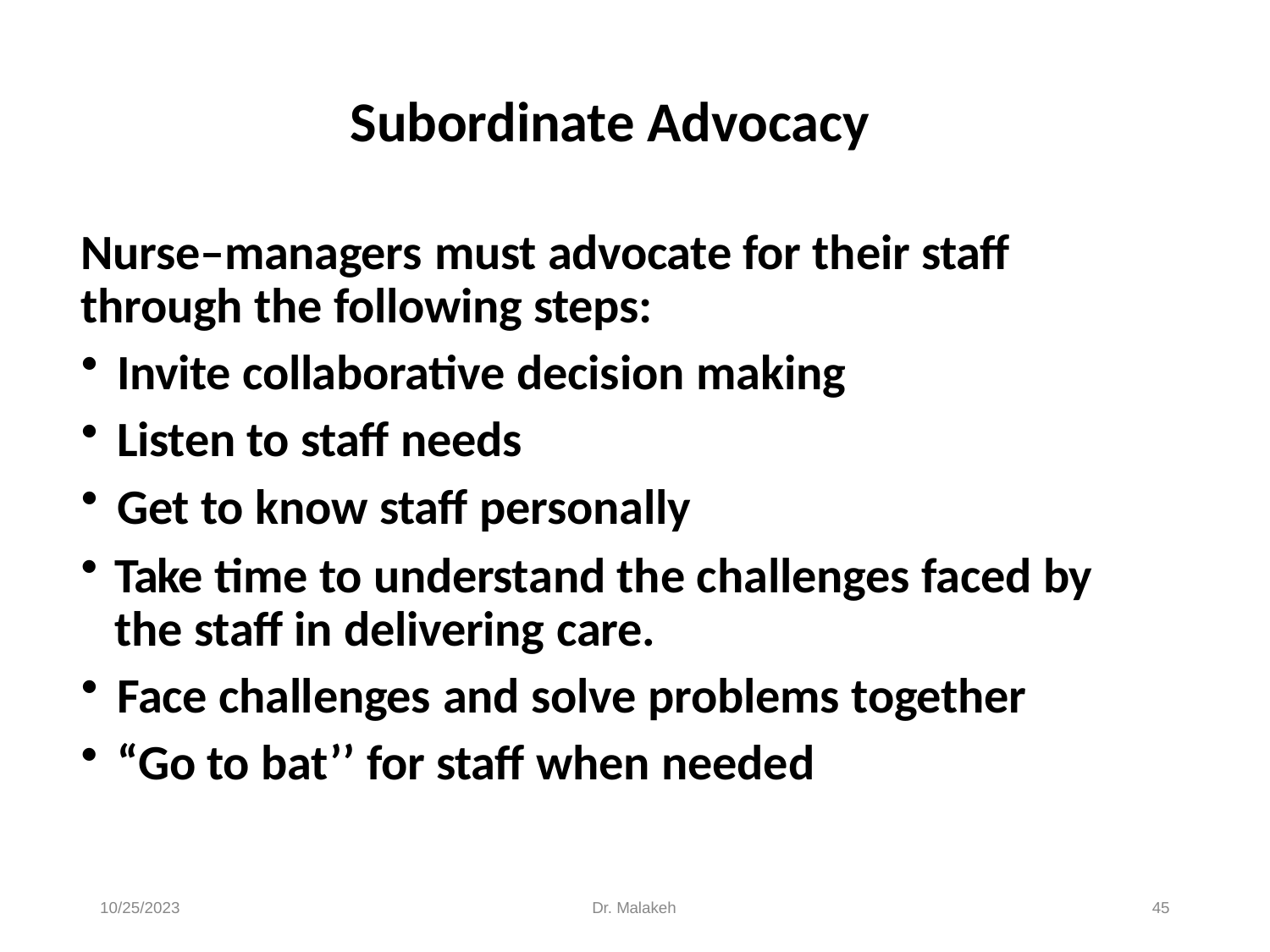

# Subordinate Advocacy
Nurse–managers must advocate for their staff  through the following steps:
Invite collaborative decision making
Listen to staff needs
Get to know staff personally
Take time to understand the challenges faced by  the staff in delivering care.
Face challenges and solve problems together
“Go to bat’’ for staff when needed
10/25/2023
Dr. Malakeh
45